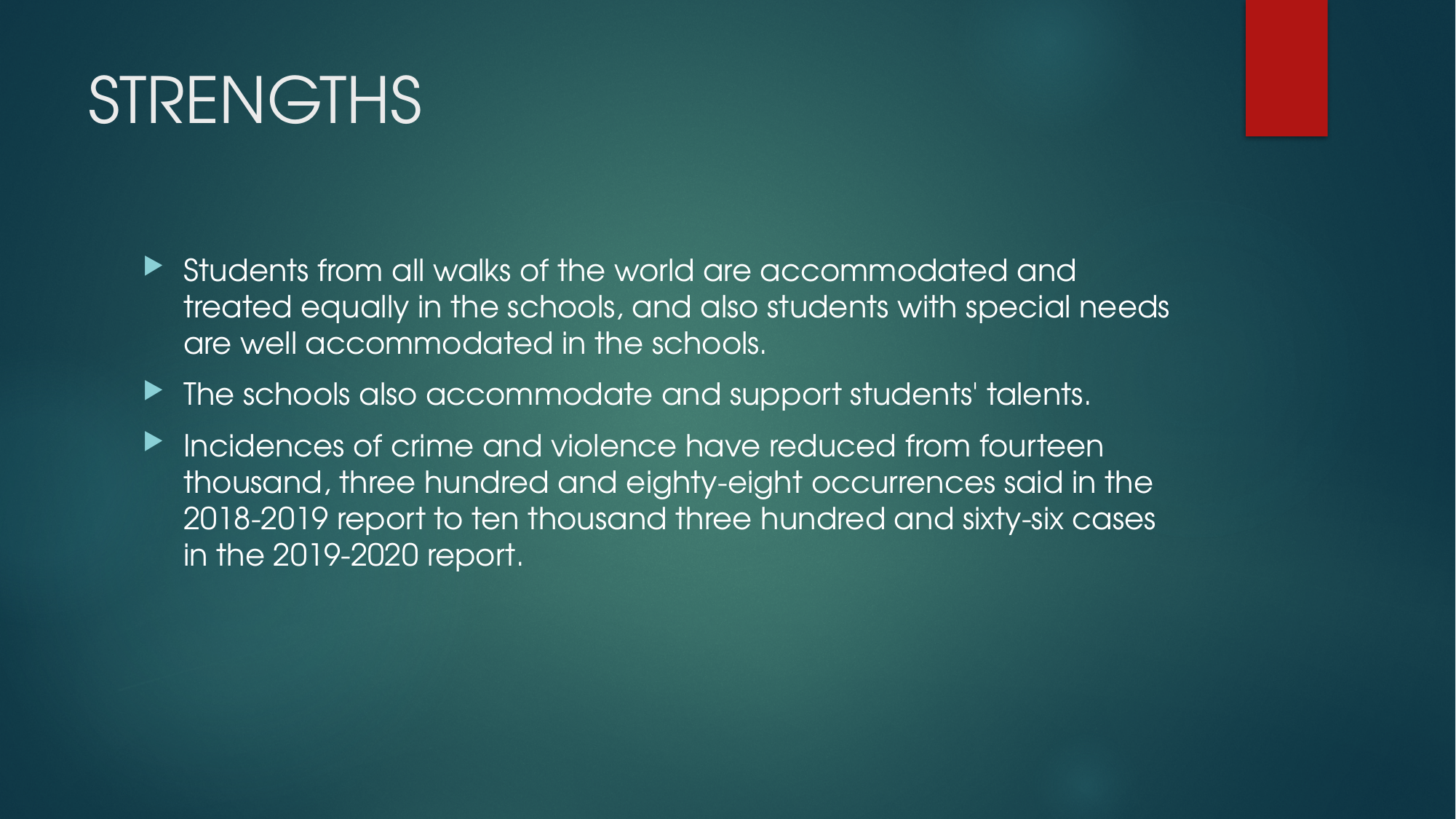

# STRENGTHS
Students from all walks of the world are accommodated and treated equally in the schools, and also students with special needs are well accommodated in the schools.
The schools also accommodate and support students' talents.
Incidences of crime and violence have reduced from fourteen thousand, three hundred and eighty-eight occurrences said in the 2018-2019 report to ten thousand three hundred and sixty-six cases in the 2019-2020 report.